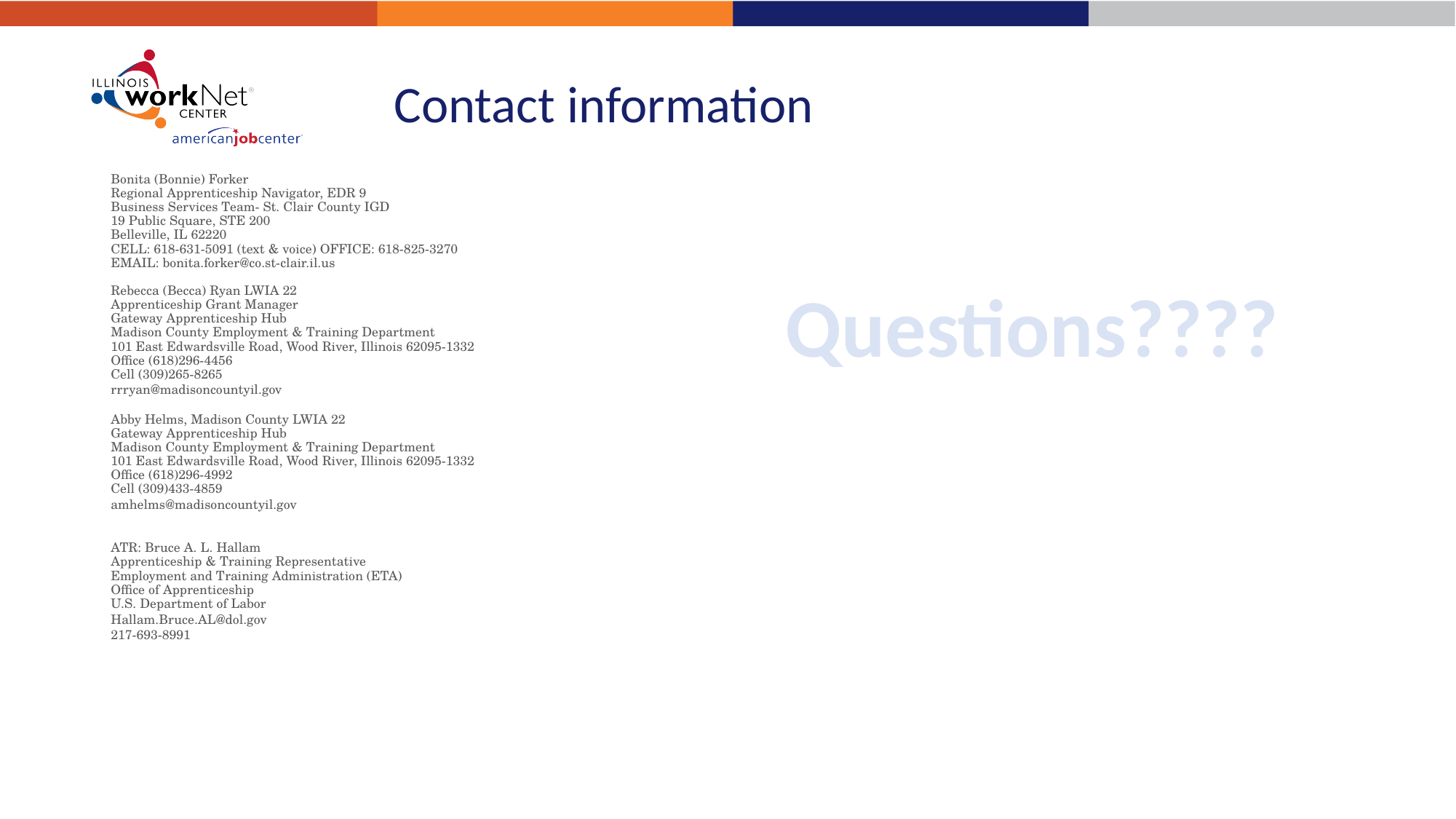

# Contact information
Bonita (Bonnie) Forker
Regional Apprenticeship Navigator, EDR 9
Business Services Team- St. Clair County IGD
19 Public Square, STE 200
Belleville, IL 62220
CELL: 618-631-5091 (text & voice) OFFICE: 618-825-3270
EMAIL: bonita.forker@co.st-clair.il.us

Rebecca (Becca) Ryan LWIA 22
Apprenticeship Grant Manager
Gateway Apprenticeship Hub
Madison County Employment & Training Department
101 East Edwardsville Road, Wood River, Illinois 62095-1332
Office (618)296-4456
Cell (309)265-8265
rrryan@madisoncountyil.gov

Abby Helms, Madison County LWIA 22
Gateway Apprenticeship Hub
Madison County Employment & Training Department
101 East Edwardsville Road, Wood River, Illinois 62095-1332
Office (618)296-4992
Cell (309)433-4859
amhelms@madisoncountyil.gov

ATR: Bruce A. L. Hallam
Apprenticeship & Training Representative
Employment and Training Administration (ETA)
Office of Apprenticeship
U.S. Department of Labor
Hallam.Bruce.AL@dol.gov
217-693-8991

Questions????